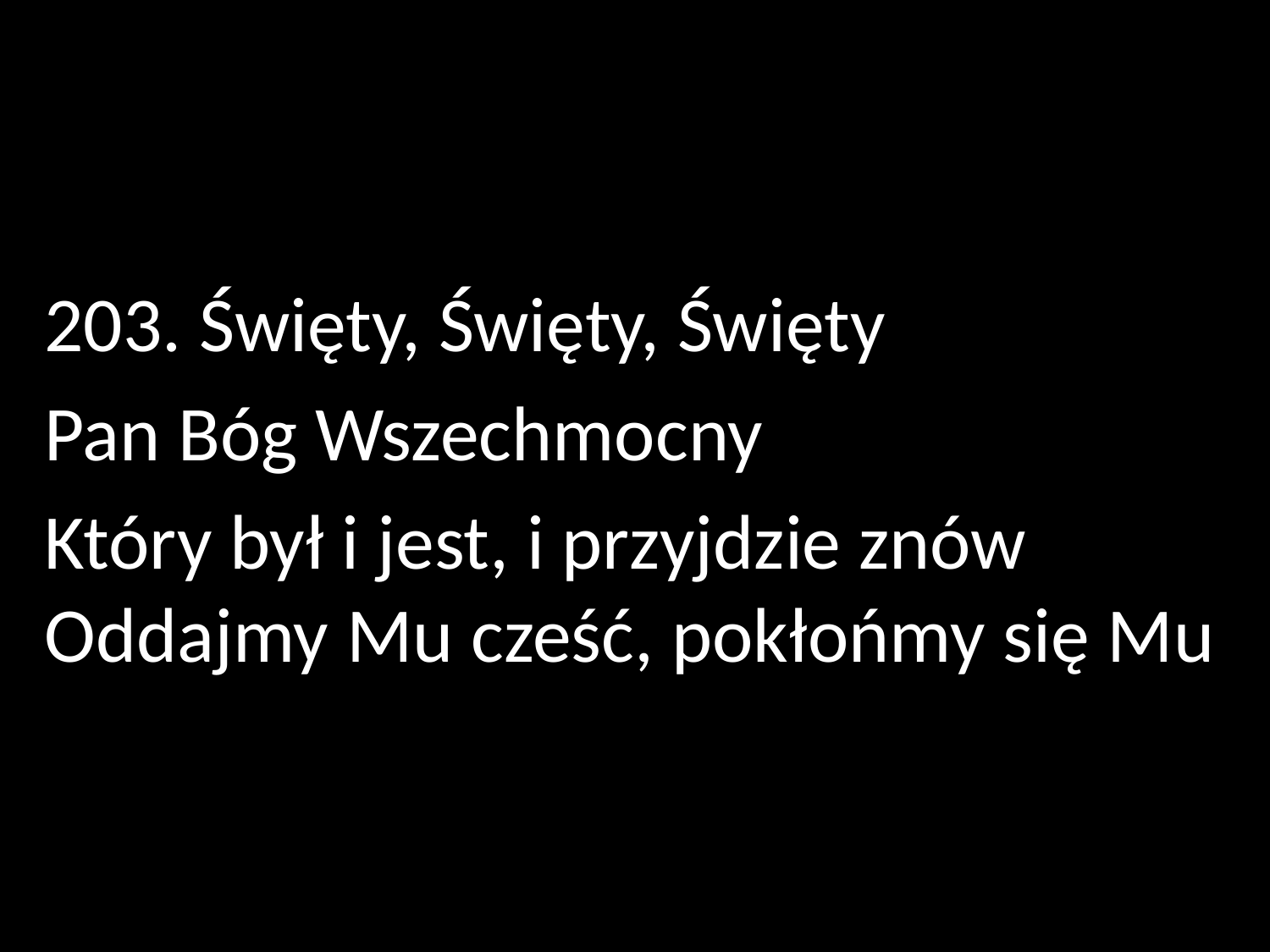

203. Święty, Święty, Święty
Pan Bóg Wszechmocny
Który był i jest, i przyjdzie znów Oddajmy Mu cześć, pokłońmy się Mu